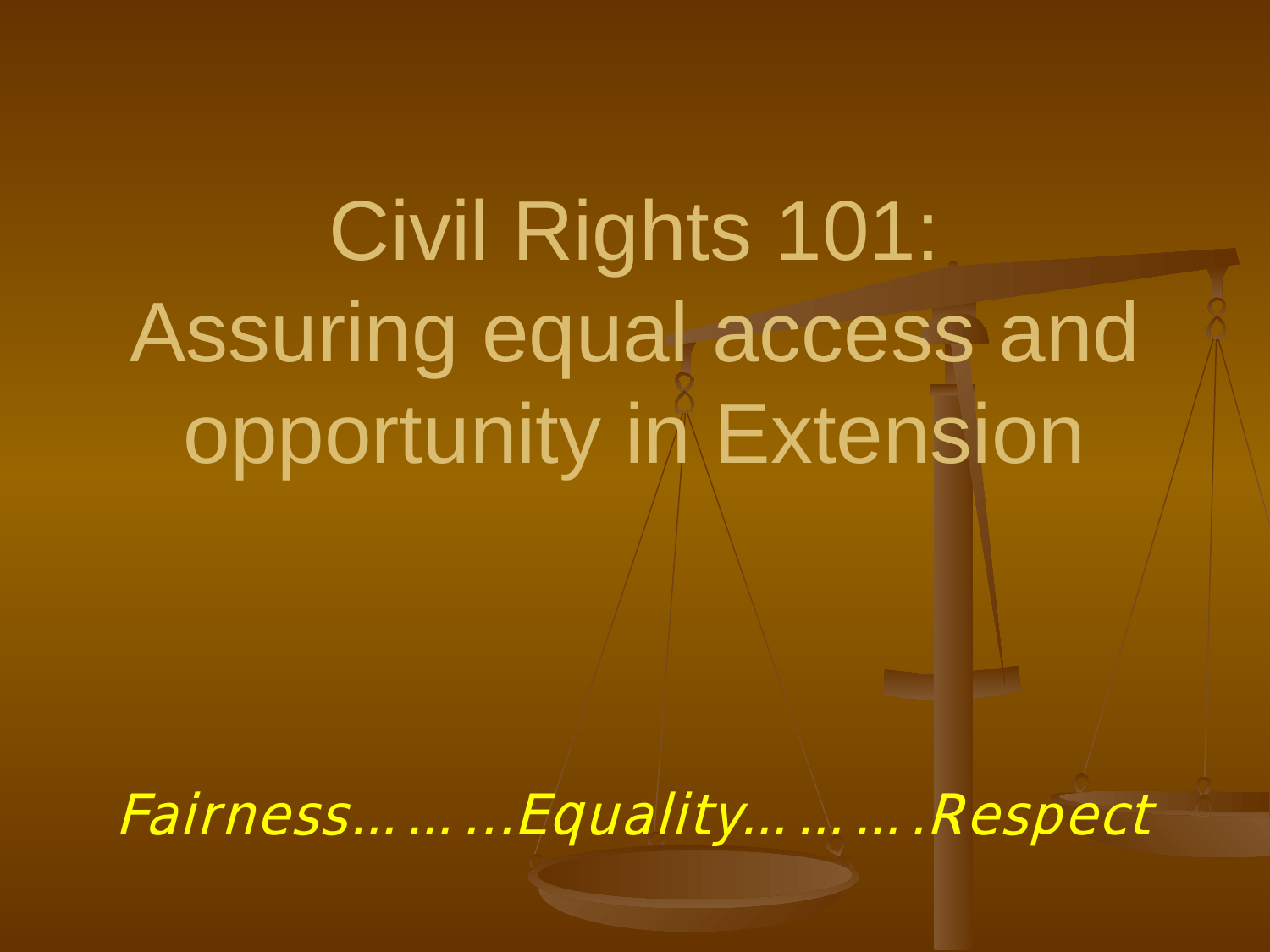

# Civil Rights 101: Assuring equal access and opportunity in Extension

Fairness……...Equality……….Respect